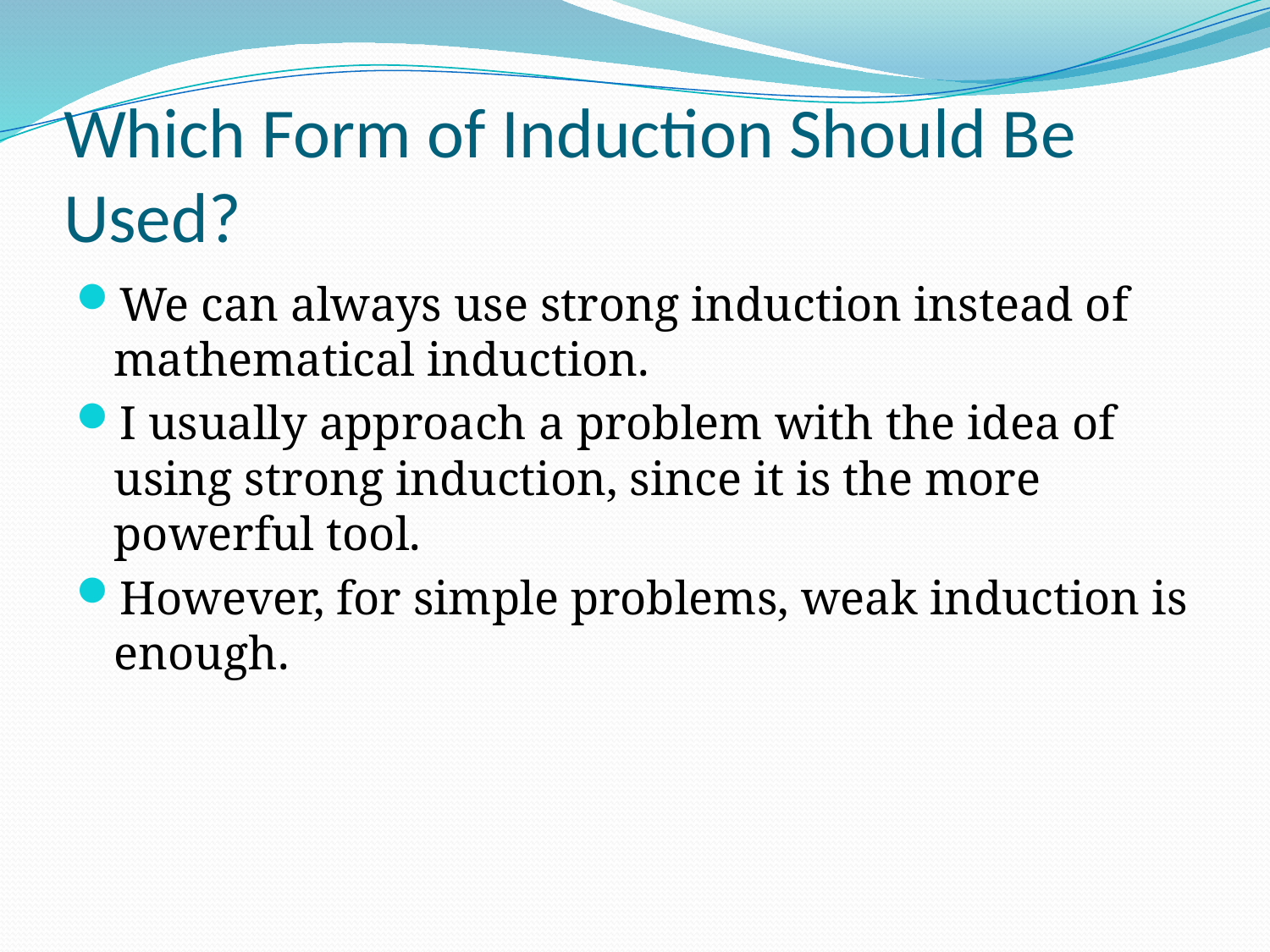

# Which Form of Induction Should Be Used?
We can always use strong induction instead of  mathematical induction.
I usually approach a problem with the idea of using strong induction, since it is the more powerful tool.
However, for simple problems, weak induction is enough.